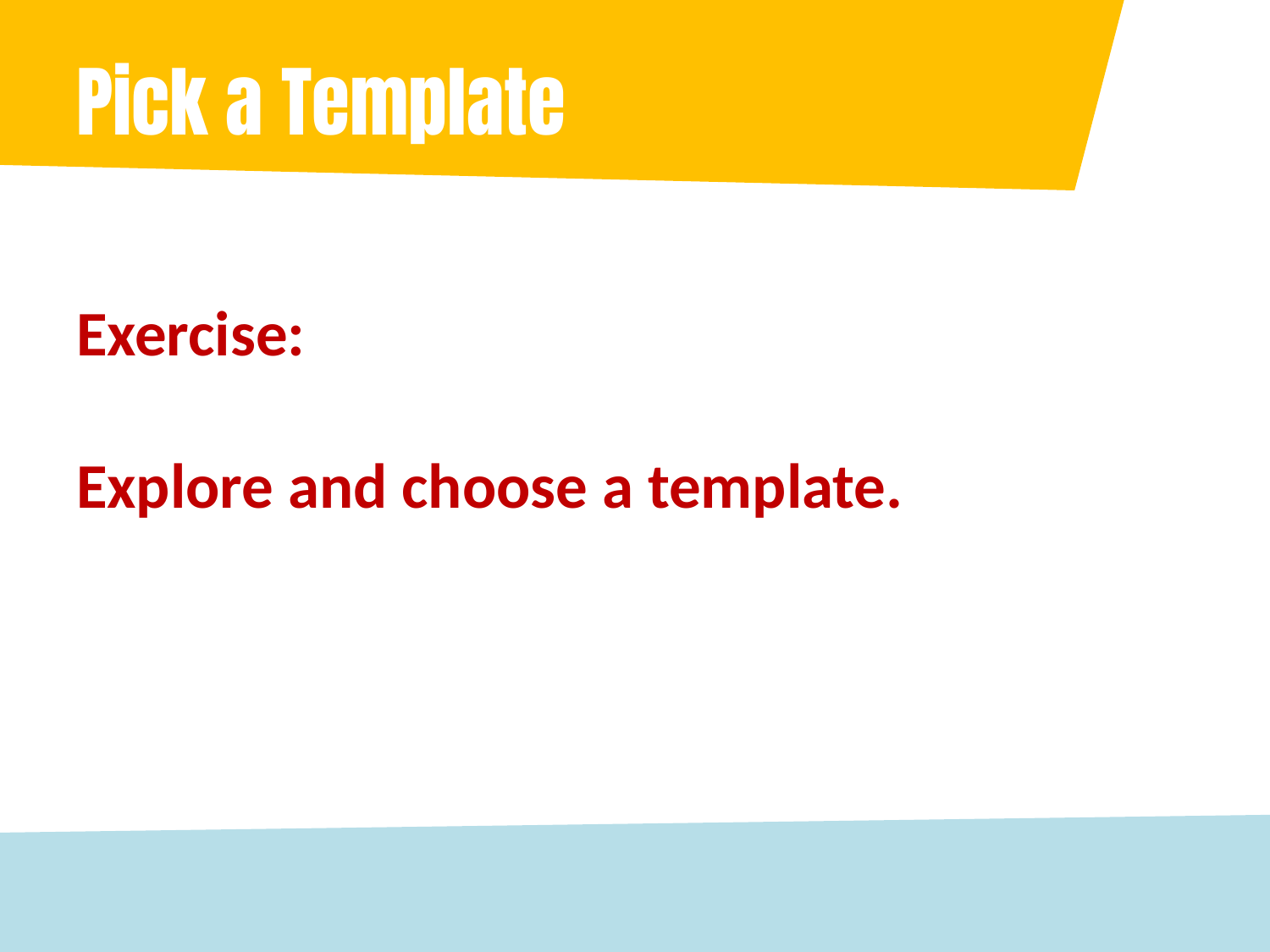

# Pick a Template
Exercise:

Explore and choose a template.